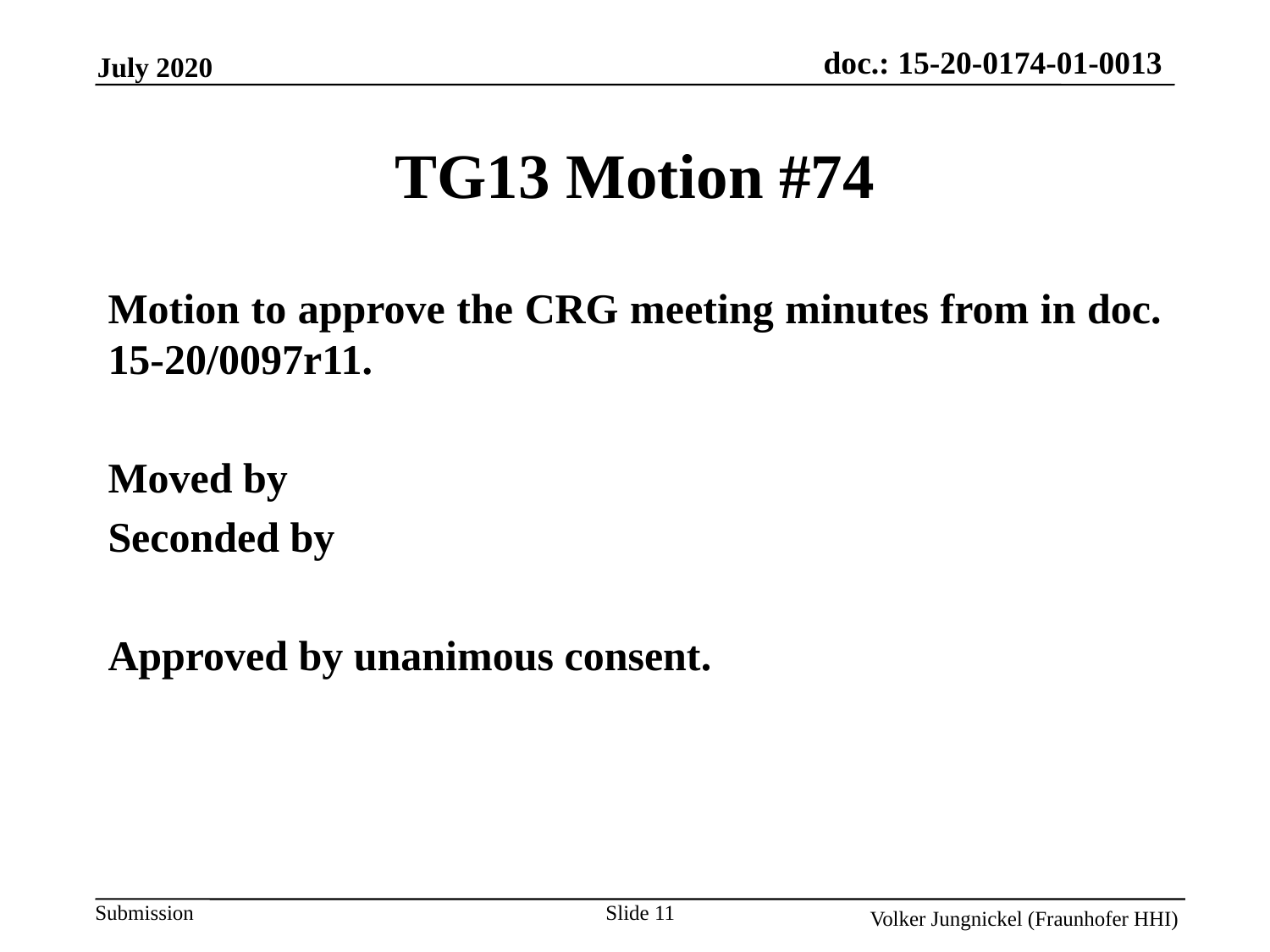

TG13 Motion #74
Motion to approve the CRG meeting minutes from in doc. 15-20/0097r11.

Moved by
Seconded by

Approved by unanimous consent.

Slide 11
Volker Jungnickel (Fraunhofer HHI)